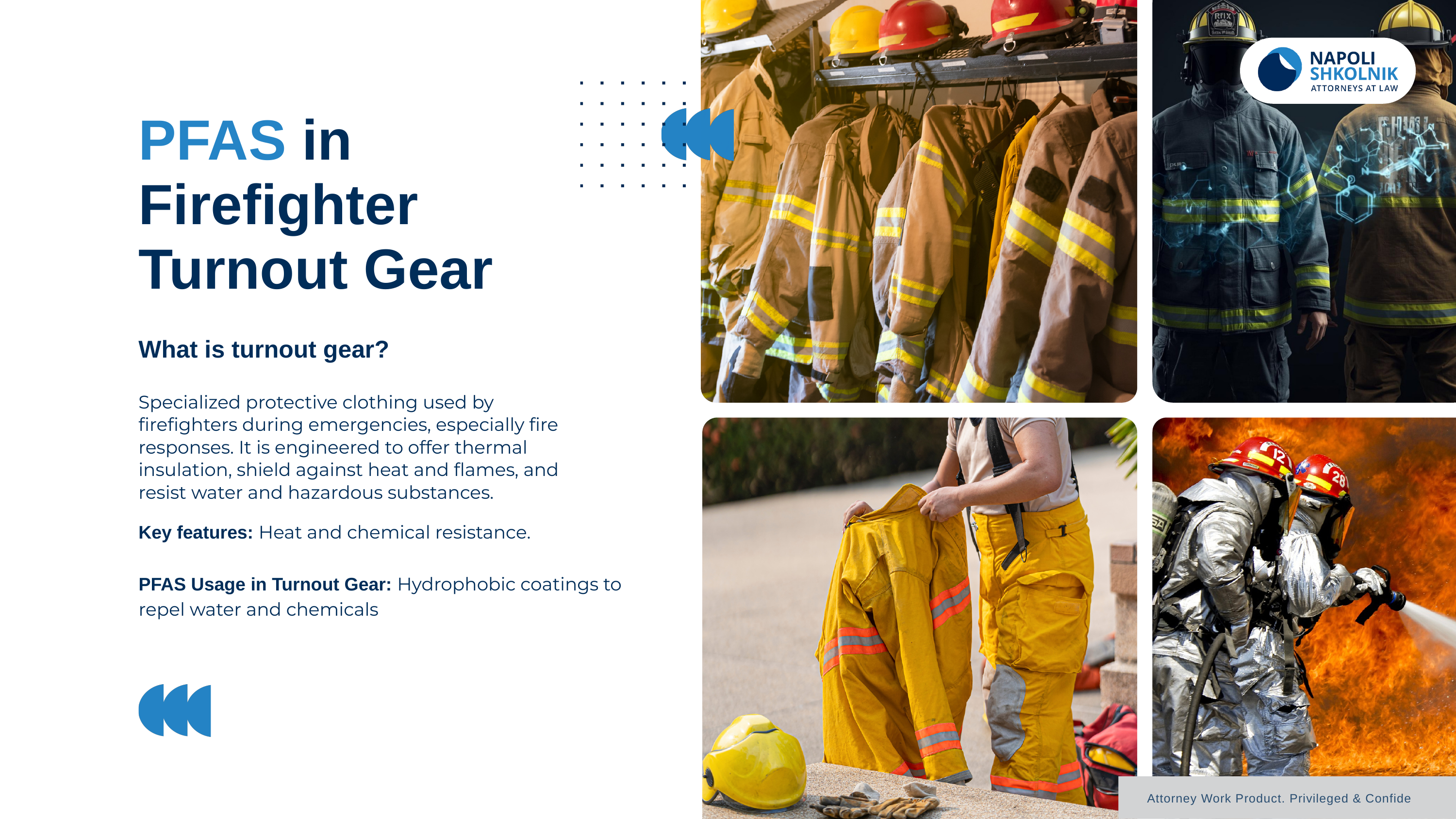

PFAS in Firefighter Turnout Gear

What is turnout gear?
Specialized protective clothing used by firefighters during emergencies, especially fire responses. It is engineered to offer thermal insulation, shield against heat and flames, and resist water and hazardous substances.

Key features: Heat and chemical resistance.
PFAS Usage in Turnout Gear: Hydrophobic coatings to repel water and chemicals

Attorney Work Product. Privileged & Confidential.